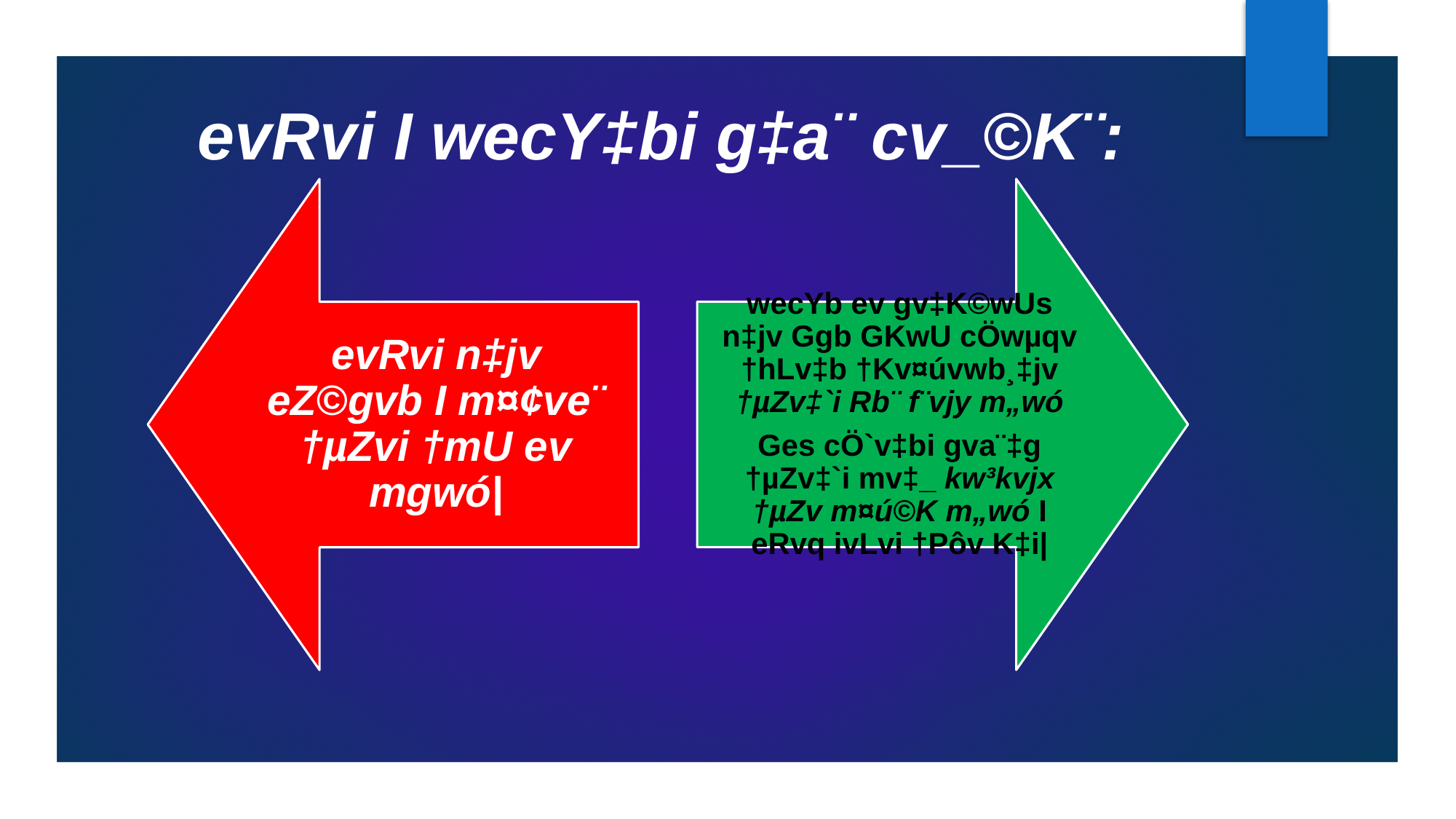

# evRvi I wecY‡bi g‡a¨ cv_©K¨:
evRvi n‡jv eZ©gvb I m¤¢ve¨ †µZvi †mU ev mgwó|
wecYb ev gv‡K©wUs n‡jv Ggb GKwU cÖwµqv †hLv‡b †Kv¤úvwb¸‡jv †µZv‡`i Rb¨ f¨vjy m„wó
Ges cÖ`v‡bi gva¨‡g †µZv‡`i mv‡_ kw³kvjx †µZv m¤ú©K m„wó I eRvq ivLvi †Pôv K‡i|